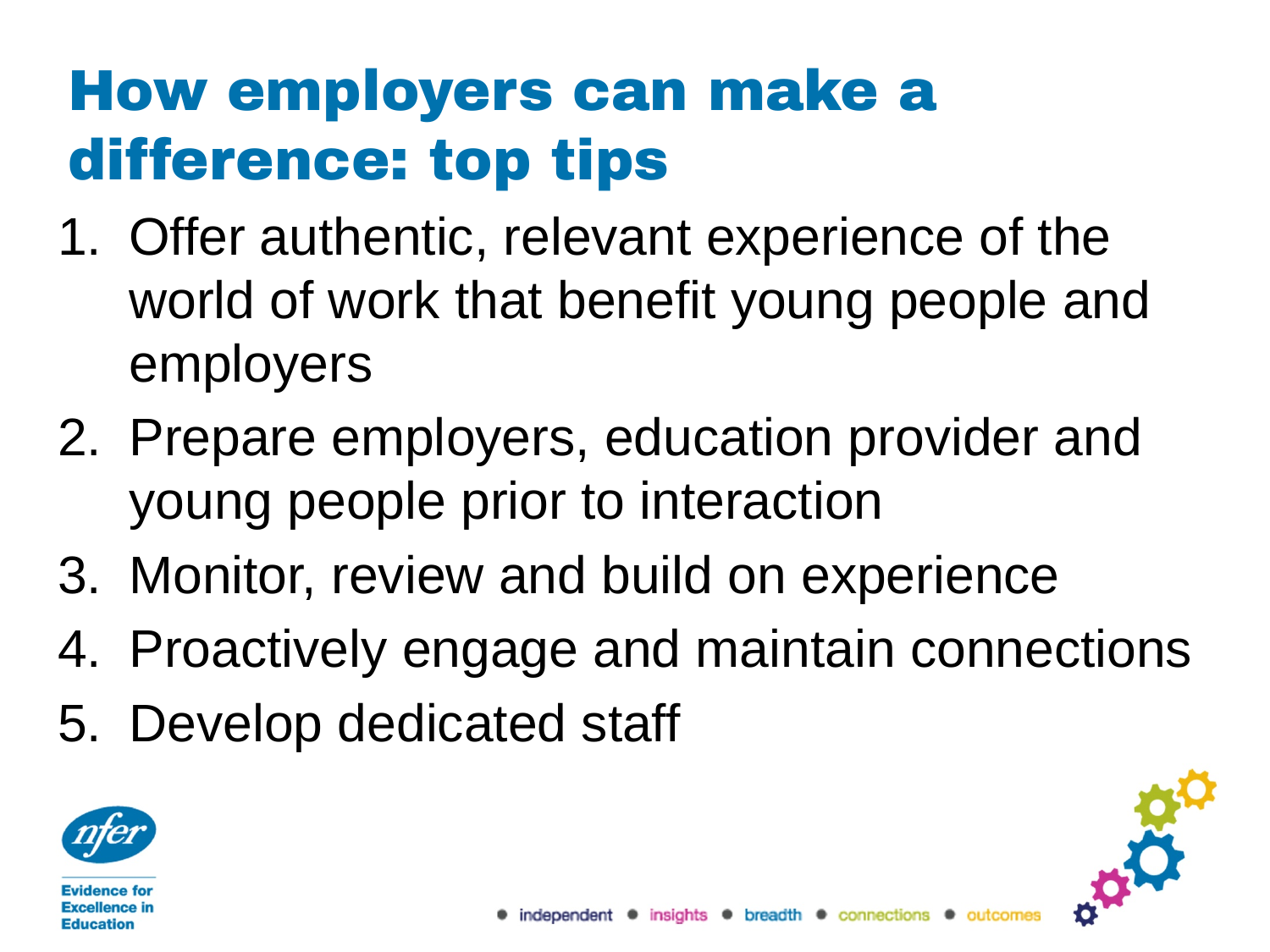

# How employers can make a difference: top tips
Offer authentic, relevant experience of the world of work that benefit young people and employers
Prepare employers, education provider and young people prior to interaction
Monitor, review and build on experience
Proactively engage and maintain connections
Develop dedicated staff